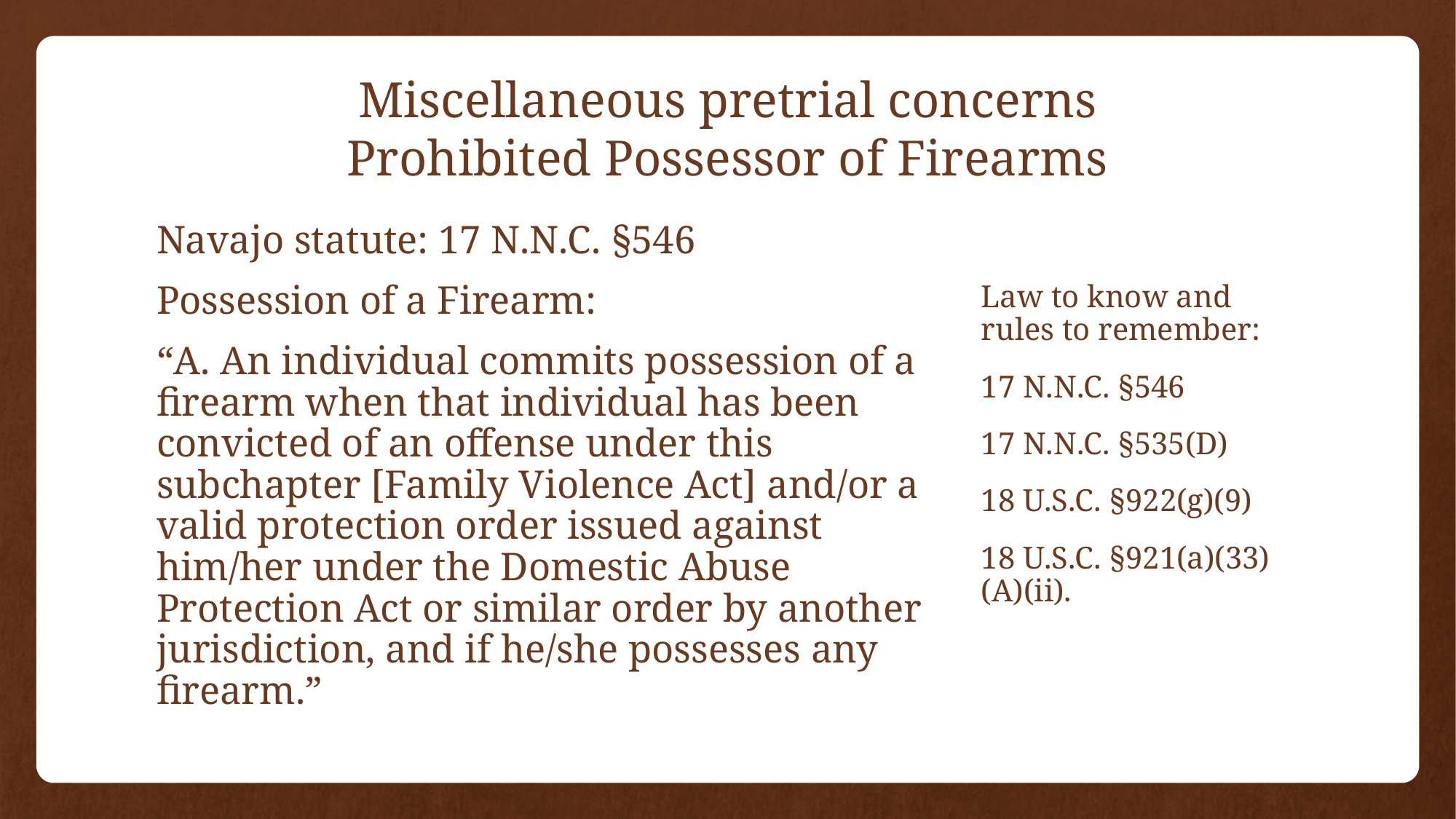

# Miscellaneous pretrial concerns Prohibited Possessor of Firearms
Navajo statute: 17 N.N.C. §546
Possession of a Firearm:
“A. An individual commits possession of a firearm when that individual has been convicted of an offense under this subchapter [Family Violence Act] and/or a valid protection order issued against him/her under the Domestic Abuse Protection Act or similar order by another jurisdiction, and if he/she possesses any firearm.”

Law to know and rules to remember:
17 N.N.C. §546
17 N.N.C. §535(D)
18 U.S.C. §922(g)(9)
18 U.S.C. §921(a)(33)(A)(ii).